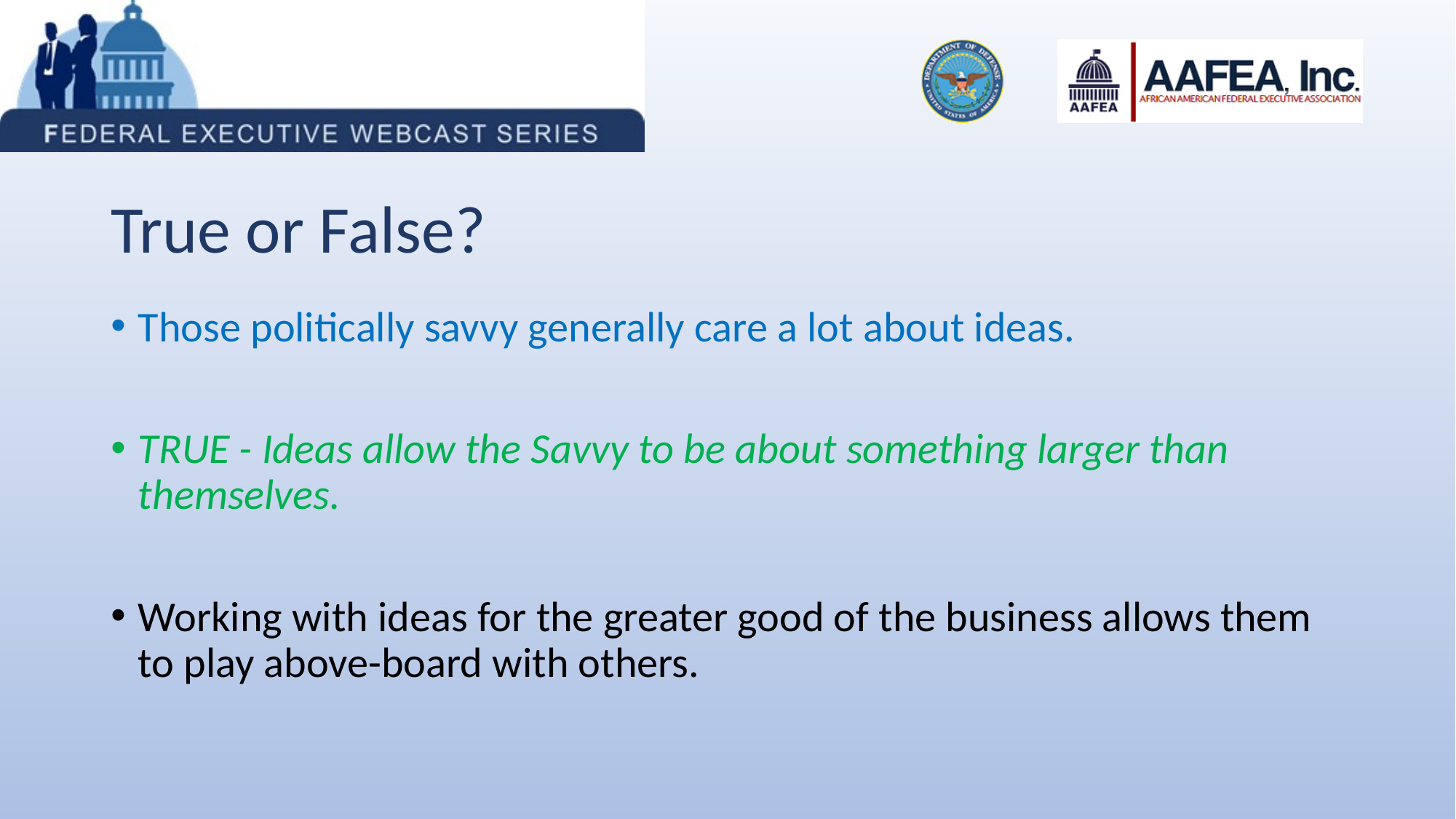

# True or False?
Those politically savvy generally care a lot about ideas.

TRUE - Ideas allow the Savvy to be about something larger than themselves.

Working with ideas for the greater good of the business allows them to play above-board with others.